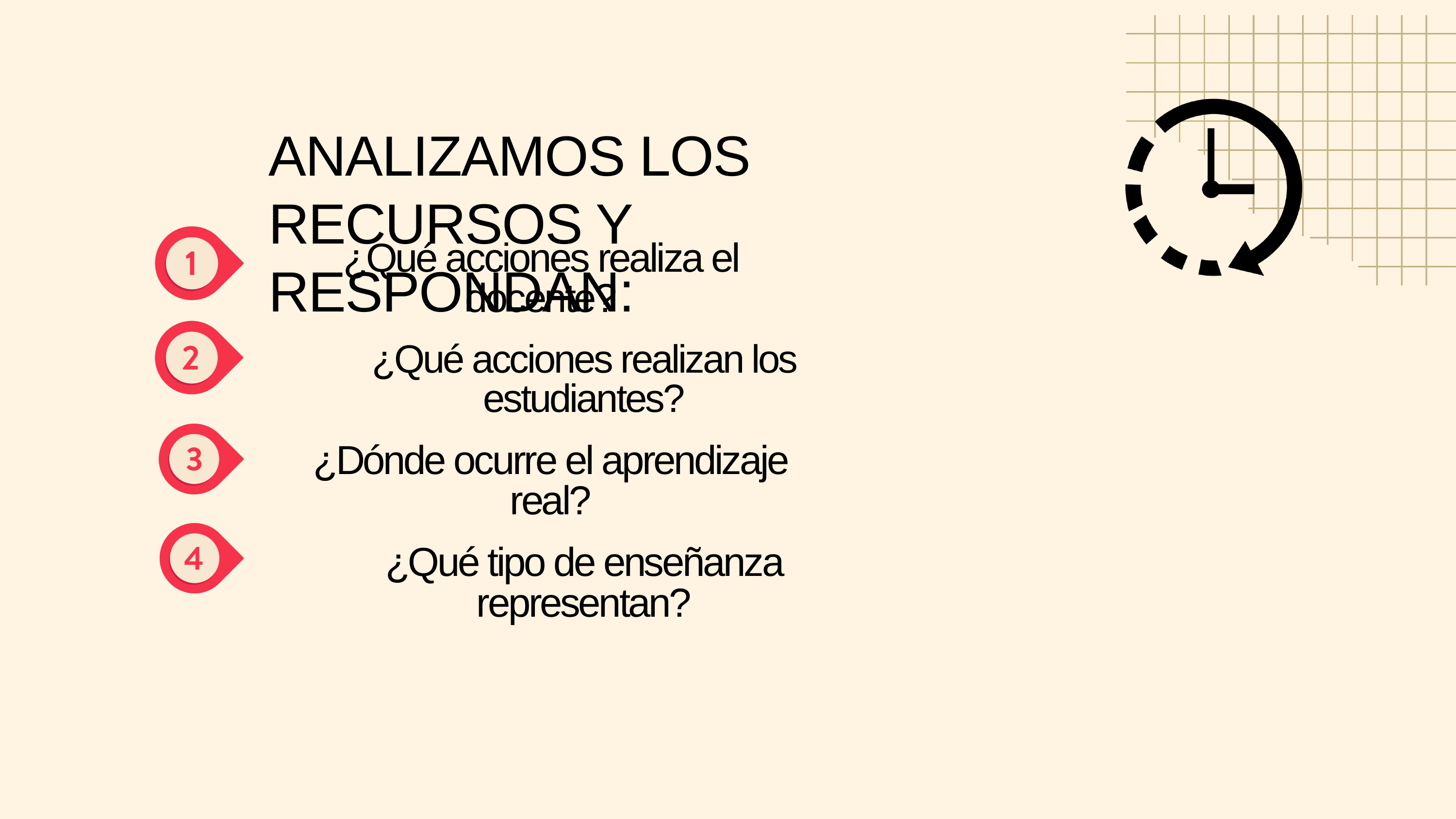

ANALIZAMOS LOS RECURSOS Y RESPONDAN:

¿Qué acciones realiza el docente?

¿Qué acciones realizan los estudiantes?

¿Dónde ocurre el aprendizaje real?

¿Qué tipo de enseñanza representan?